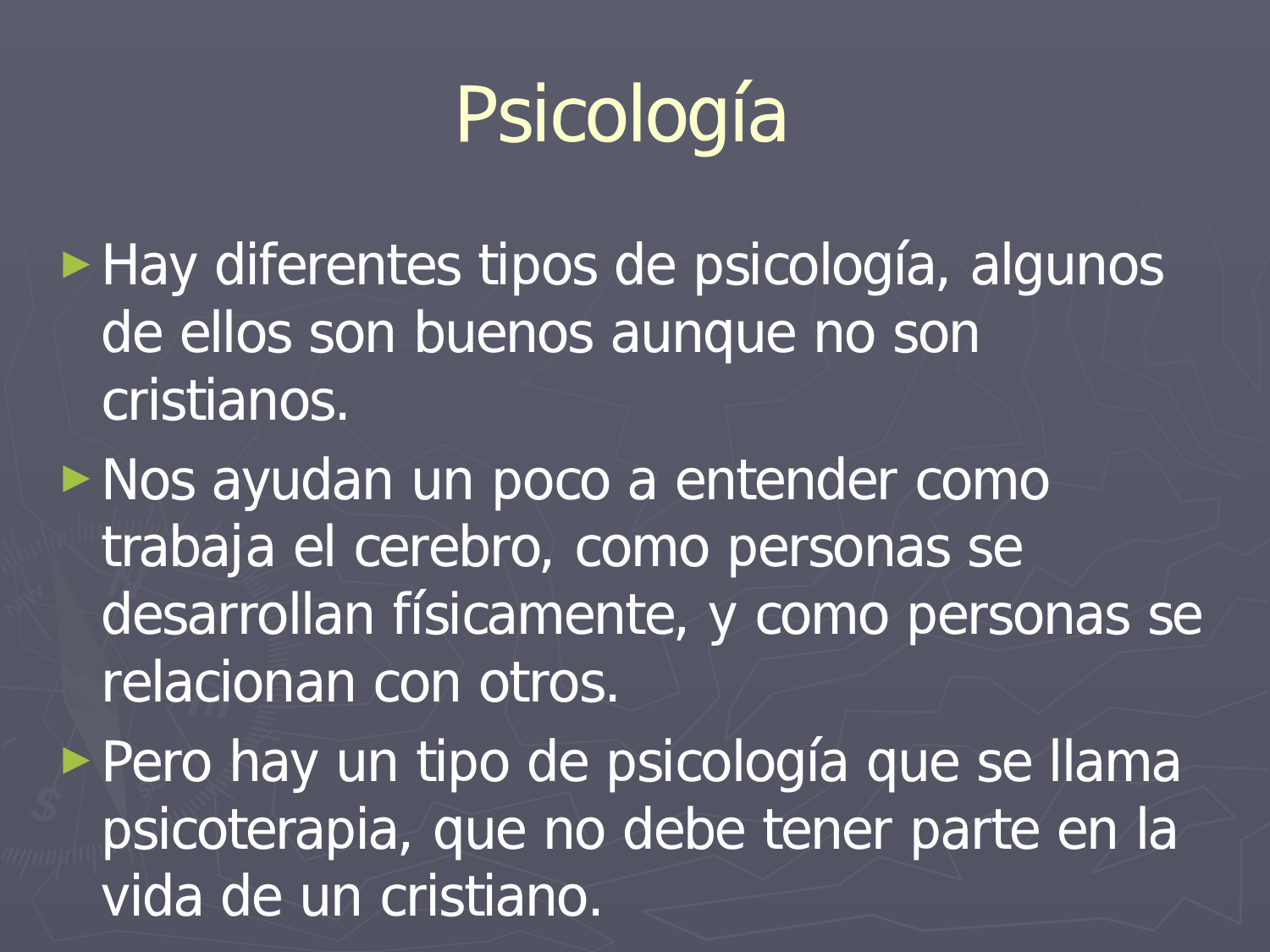

# Psicología
Hay diferentes tipos de psicología, algunos de ellos son buenos aunque no son cristianos.
Nos ayudan un poco a entender como trabaja el cerebro, como personas se desarrollan físicamente, y como personas se relacionan con otros.
Pero hay un tipo de psicología que se llama psicoterapia, que no debe tener parte en la vida de un cristiano.